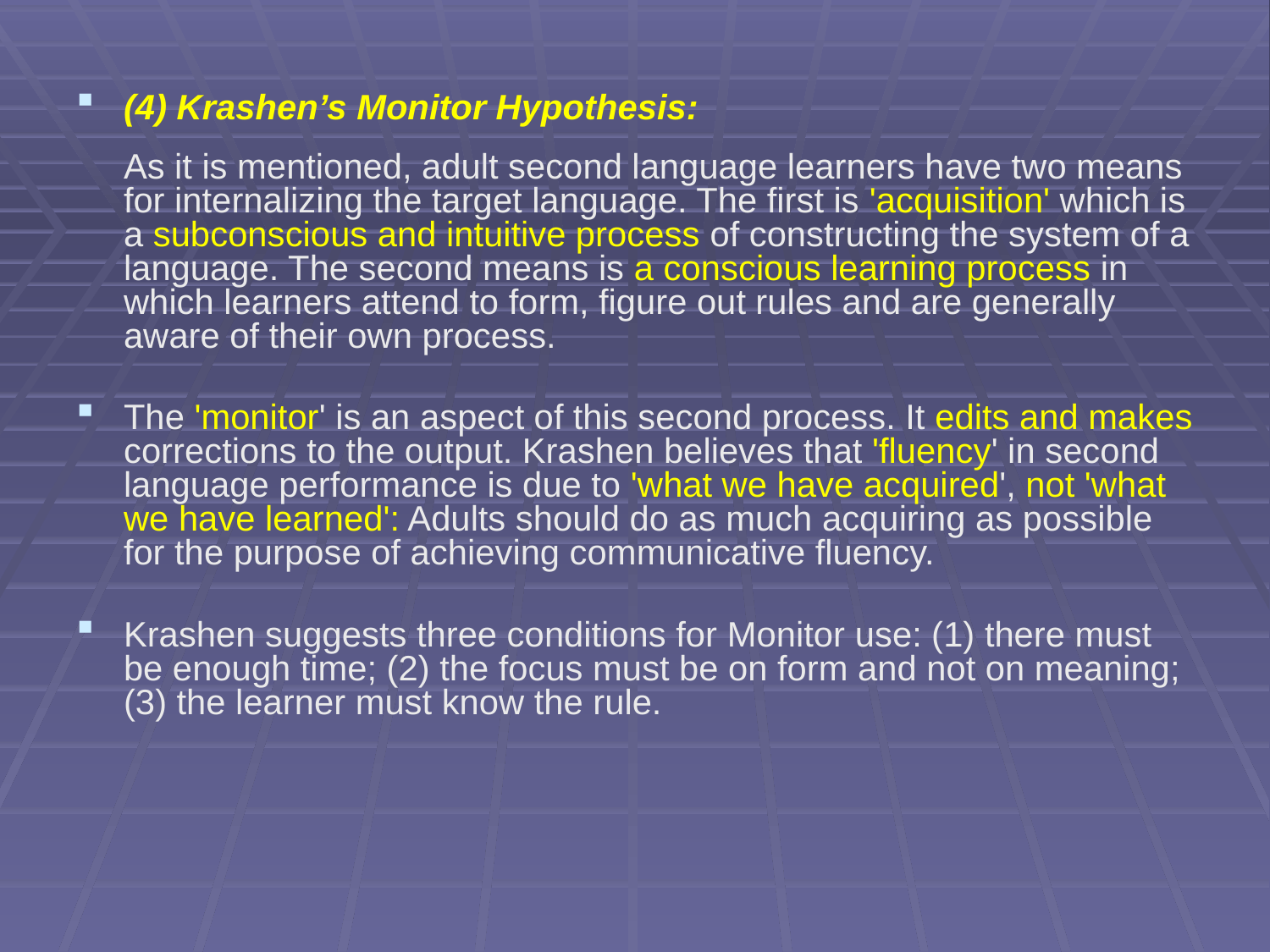

(4) Krashen’s Monitor Hypothesis:
As it is mentioned, adult second language learners have two means for internalizing the target language. The first is 'acquisition' which is a subconscious and intuitive process of constructing the system of a language. The second means is a conscious learning process in which learners attend to form, figure out rules and are generally aware of their own process.

The 'monitor' is an aspect of this second process. It edits and makes corrections to the output. Krashen believes that 'fluency' in second language performance is due to 'what we have acquired', not 'what we have learned': Adults should do as much acquiring as possible for the purpose of achieving communicative fluency.

Krashen suggests three conditions for Monitor use: (1) there must be enough time; (2) the focus must be on form and not on meaning; (3) the learner must know the rule.